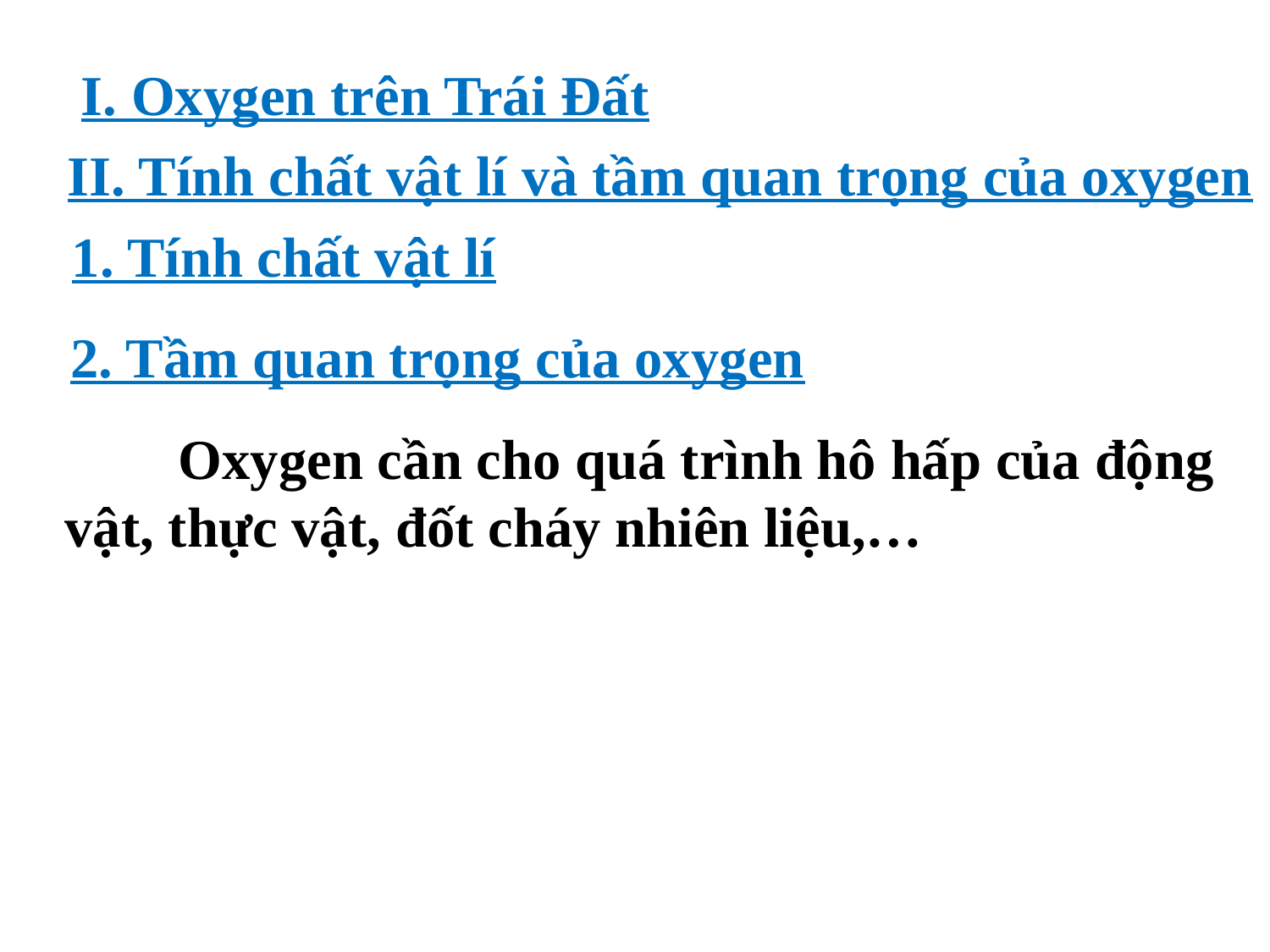

I. Oxygen trên Trái Đất
II. Tính chất vật lí và tầm quan trọng của oxygen
1. Tính chất vật lí
2. Tầm quan trọng của oxygen
        Oxygen cần cho quá trình hô hấp của động vật, thực vật, đốt cháy nhiên liệu,…